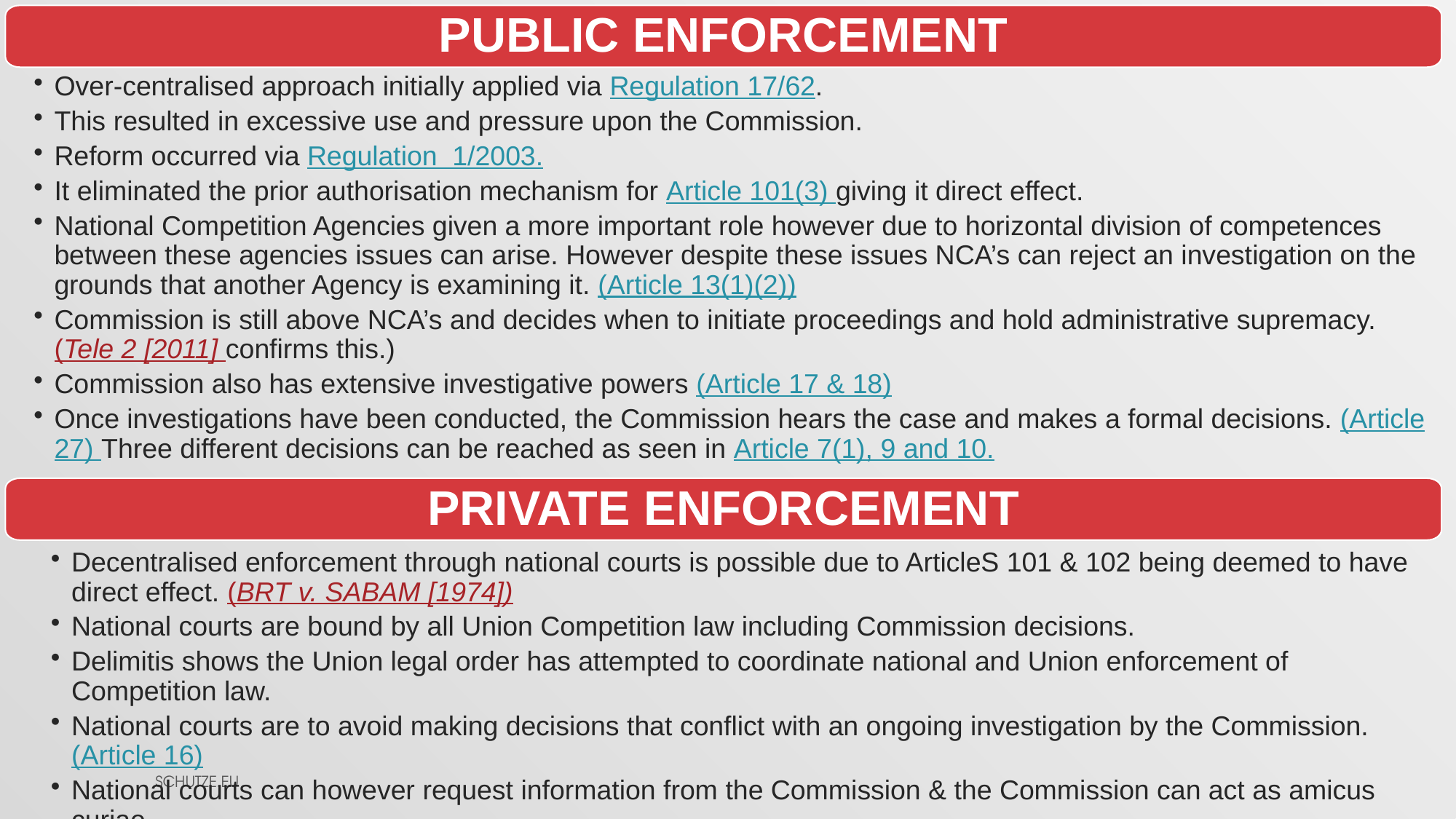

PUBLIC ENFORCEMENT
Over-centralised approach initially applied via Regulation 17/62.
This resulted in excessive use and pressure upon the Commission.
Reform occurred via Regulation  1/2003.
It eliminated the prior authorisation mechanism for Article 101(3) giving it direct effect.
National Competition Agencies given a more important role however due to horizontal division of competences between these agencies issues can arise. However despite these issues NCA’s can reject an investigation on the grounds that another Agency is examining it. (Article 13(1)(2))
Commission is still above NCA’s and decides when to initiate proceedings and hold administrative supremacy. (Tele 2 [2011] confirms this.)
Commission also has extensive investigative powers (Article 17 & 18)
Once investigations have been conducted, the Commission hears the case and makes a formal decisions. (Article 27) Three different decisions can be reached as seen in Article 7(1), 9 and 10.
PRIVATE ENFORCEMENT
Decentralised enforcement through national courts is possible due to ArticleS 101 & 102 being deemed to have direct effect. (BRT v. SABAM [1974])
National courts are bound by all Union Competition law including Commission decisions.
Delimitis shows the Union legal order has attempted to coordinate national and Union enforcement of Competition law.
National courts are to avoid making decisions that conflict with an ongoing investigation by the Commission. (Article 16)
National courts can however request information from the Commission & the Commission can act as amicus curiae 											           (Commission v. Sytraval [1998])

SCHUTZE.EU